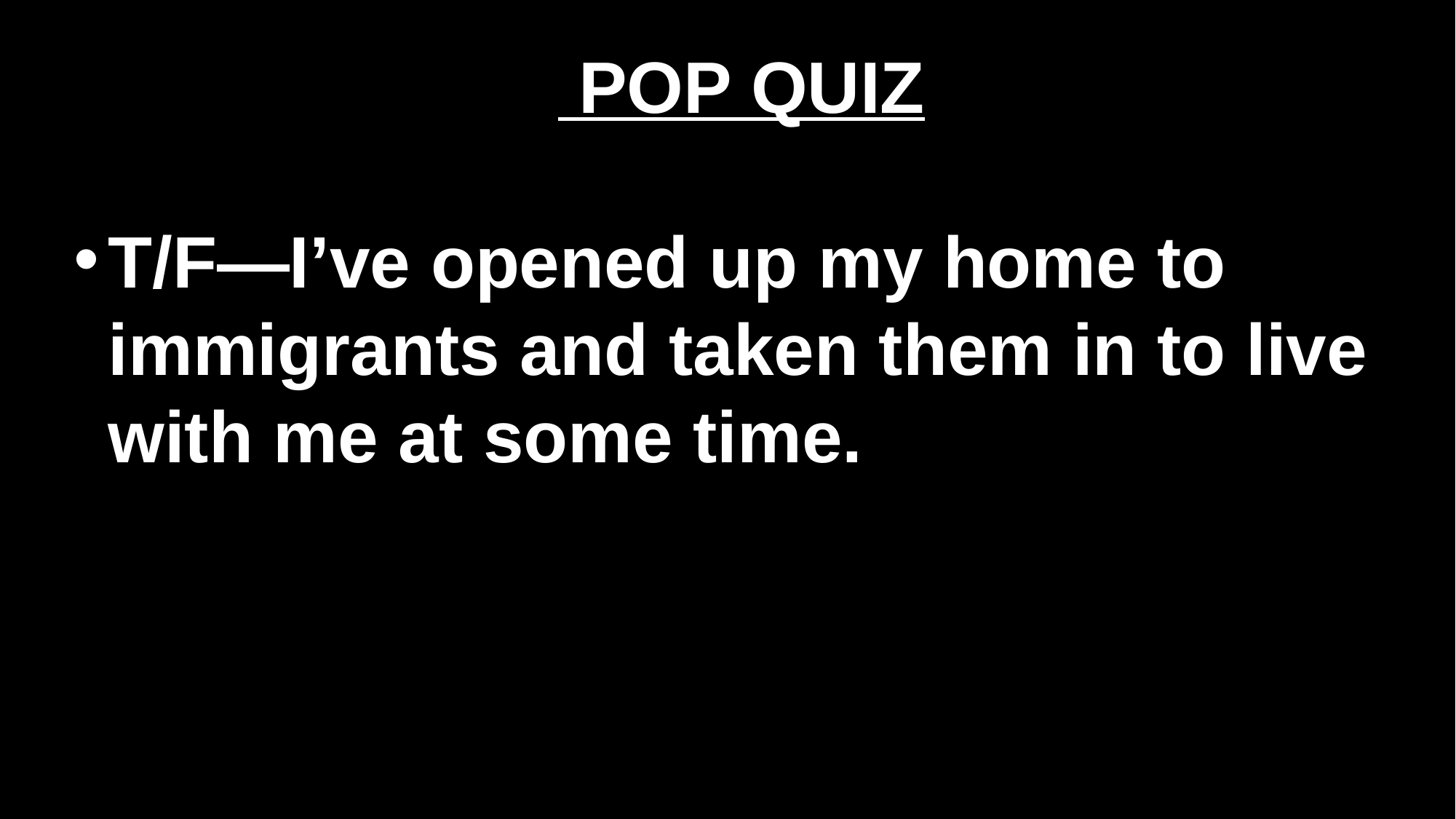

POP QUIZ

T/F—I’ve opened up my home to immigrants and taken them in to live with me at some time.